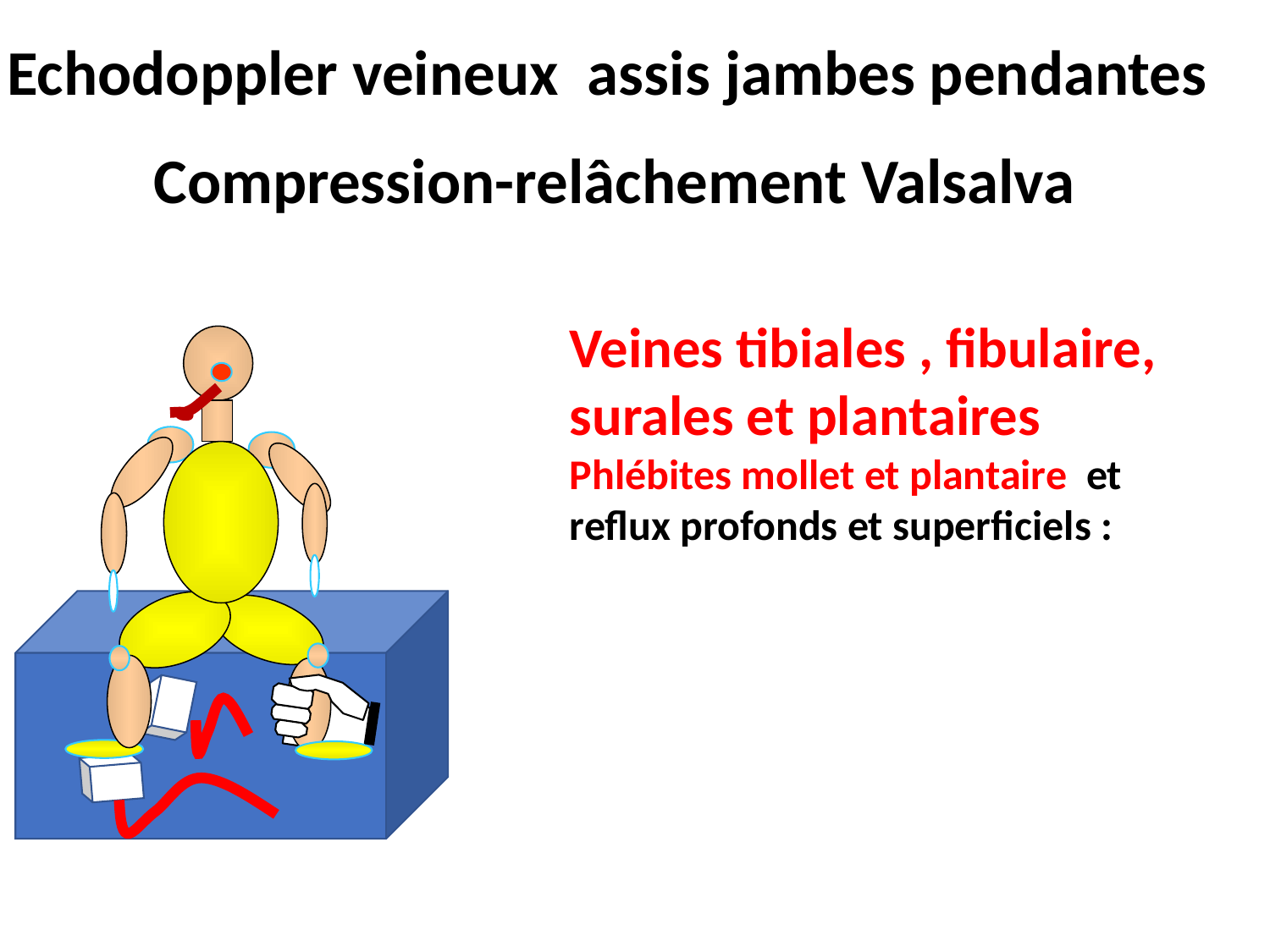

Echodoppler veineux  assis jambes pendantes
Compression-relâchement Valsalva

Veines tibiales , fibulaire, surales et plantaires
Phlébites mollet et plantaire  et reflux profonds et superficiels :